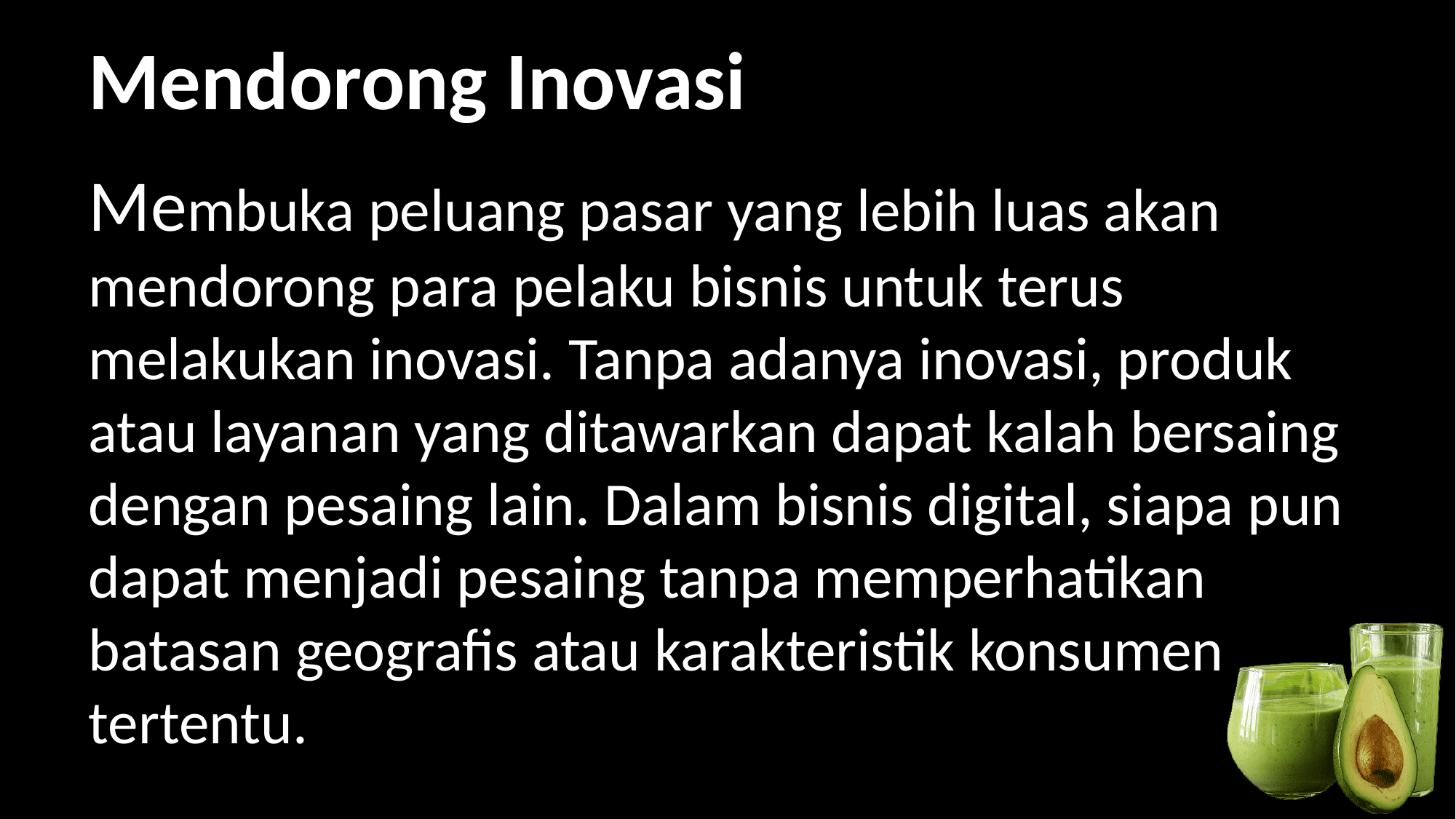

Mendorong Inovasi

Membuka peluang pasar yang lebih luas akan mendorong para pelaku bisnis untuk terus melakukan inovasi. Tanpa adanya inovasi, produk atau layanan yang ditawarkan dapat kalah bersaing dengan pesaing lain. Dalam bisnis digital, siapa pun dapat menjadi pesaing tanpa memperhatikan batasan geografis atau karakteristik konsumen tertentu.